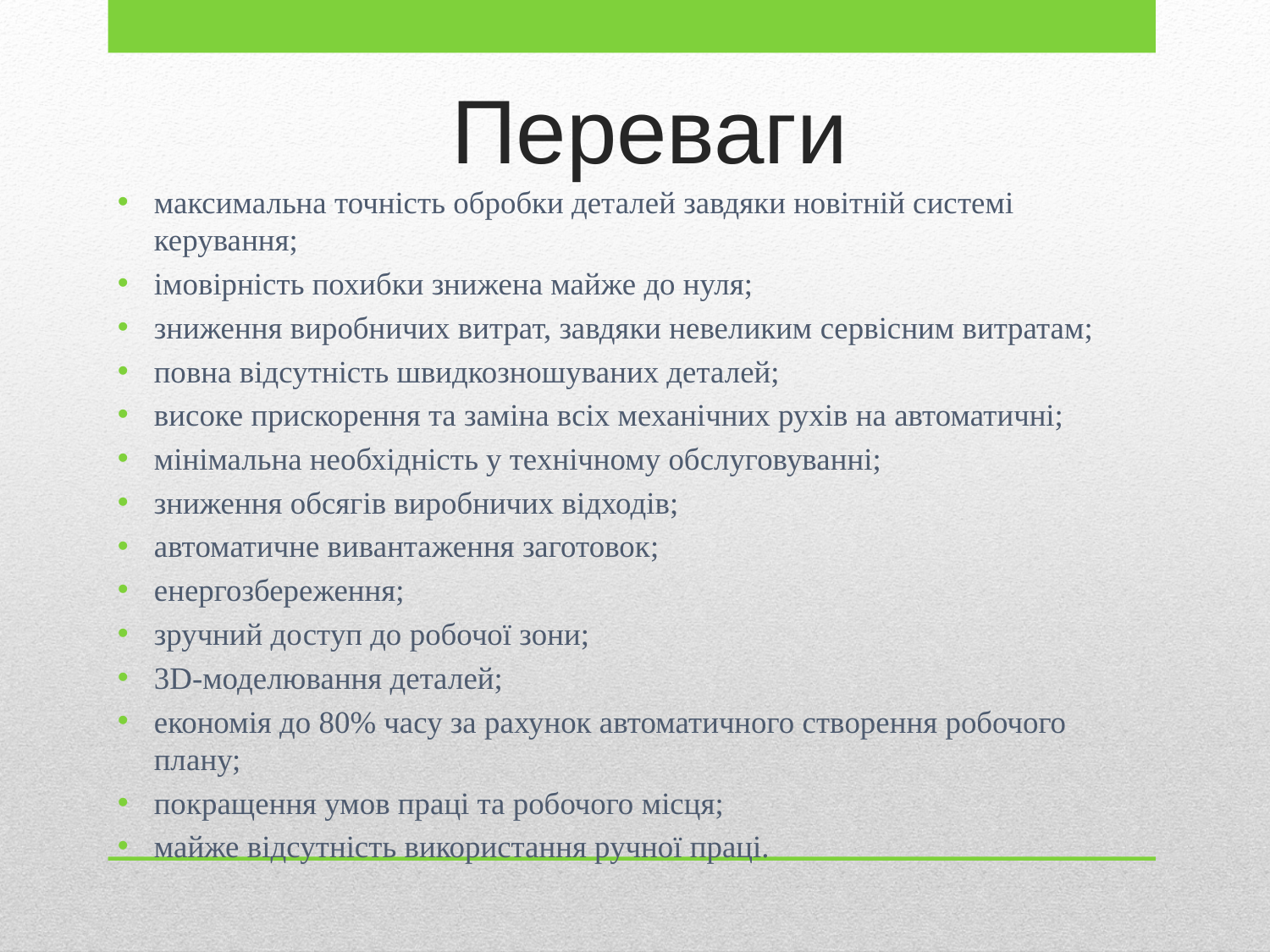

# Переваги
максимальна точність обробки деталей завдяки новітній системі керування;
імовірність похибки знижена майже до нуля;
зниження виробничих витрат, завдяки невеликим сервісним витратам;
повна відсутність швидкозношуваних деталей;
високе прискорення та заміна всіх механічних рухів на автоматичні;
мінімальна необхідність у технічному обслуговуванні;
зниження обсягів виробничих відходів;
автоматичне вивантаження заготовок;
енергозбереження;
зручний доступ до робочої зони;
3D-моделювання деталей;
економія до 80% часу за рахунок автоматичного створення робочого плану;
покращення умов праці та робочого місця;
майже відсутність використання ручної праці.